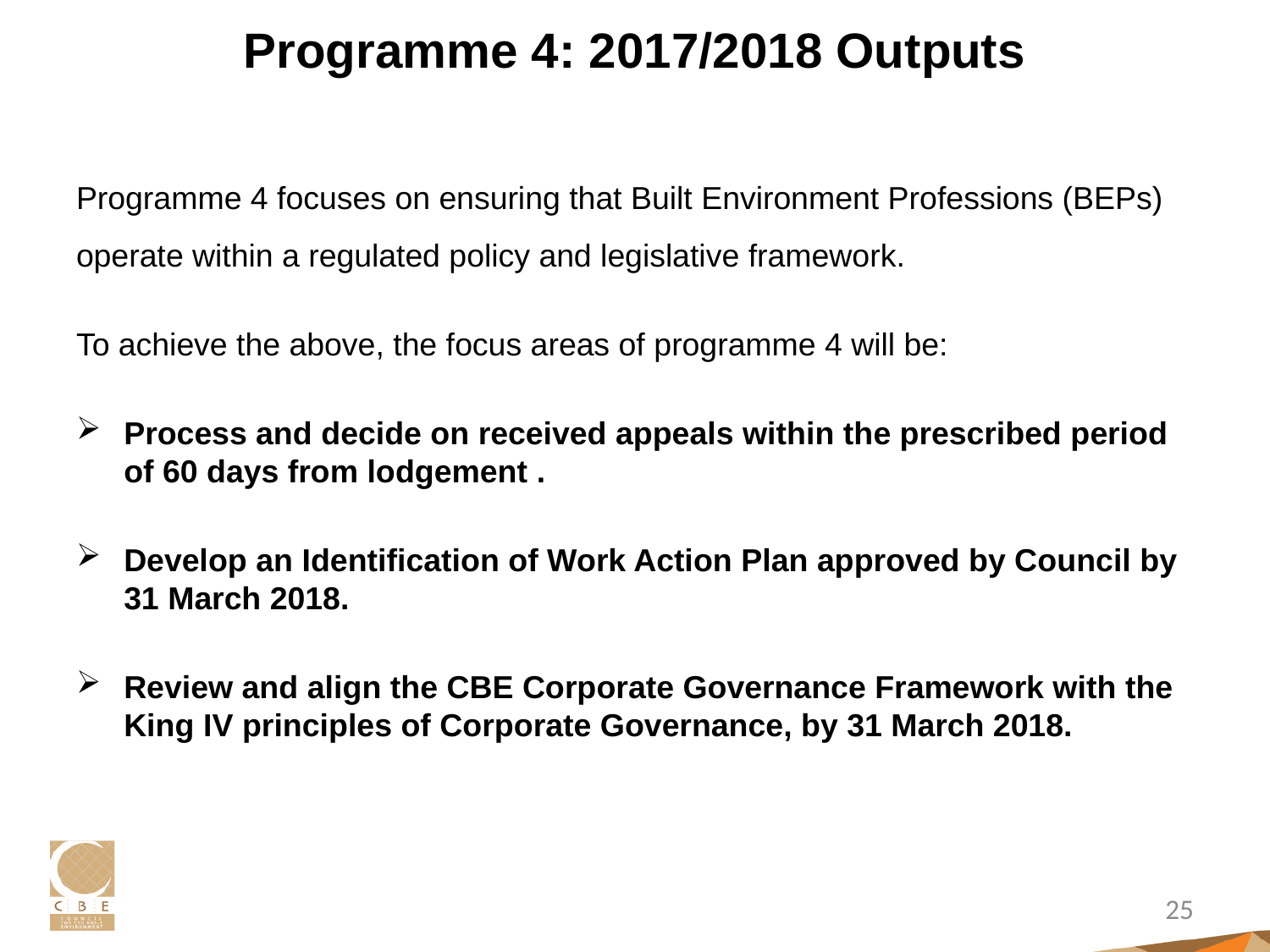

# Programme 4: 2017/2018 Outputs
Programme 4 focuses on ensuring that Built Environment Professions (BEPs) operate within a regulated policy and legislative framework.

To achieve the above, the focus areas of programme 4 will be:

Process and decide on received appeals within the prescribed period of 60 days from lodgement .

Develop an Identification of Work Action Plan approved by Council by  31 March 2018.

Review and align the CBE Corporate Governance Framework with the King IV principles of Corporate Governance, by 31 March 2018.

25